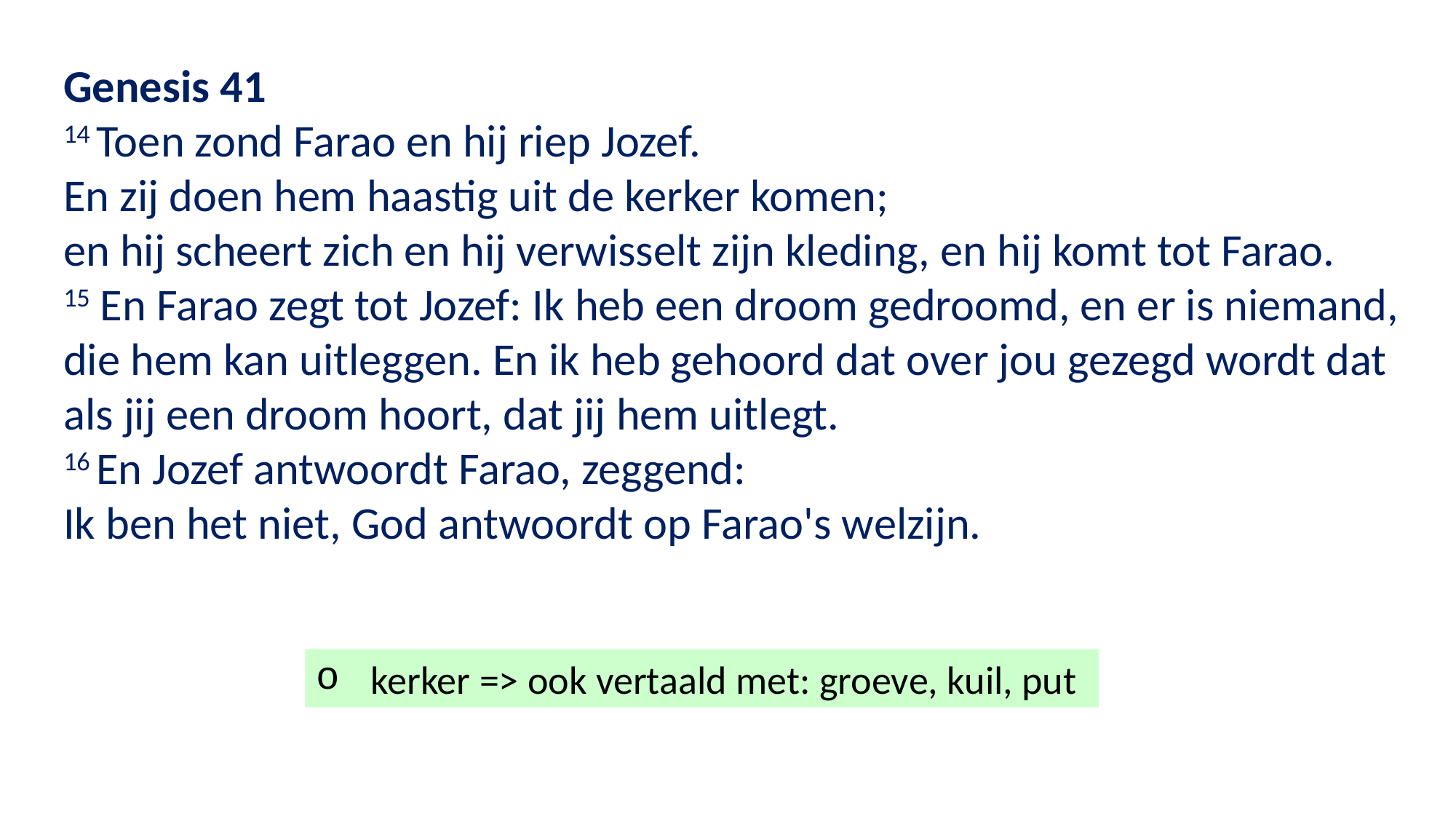

Genesis 41
14 Toen zond Farao en hij riep Jozef.
En zij doen hem haastig uit de kerker komen;
en hij scheert zich en hij verwisselt zijn kleding, en hij komt tot Farao.
15 En Farao zegt tot Jozef: Ik heb een droom gedroomd, en er is niemand, die hem kan uitleggen. En ik heb gehoord dat over jou gezegd wordt dat als jij een droom hoort, dat jij hem uitlegt.
16 En Jozef antwoordt Farao, zeggend:
Ik ben het niet, God antwoordt op Farao's welzijn.

kerker => ook vertaald met: groeve, kuil, put